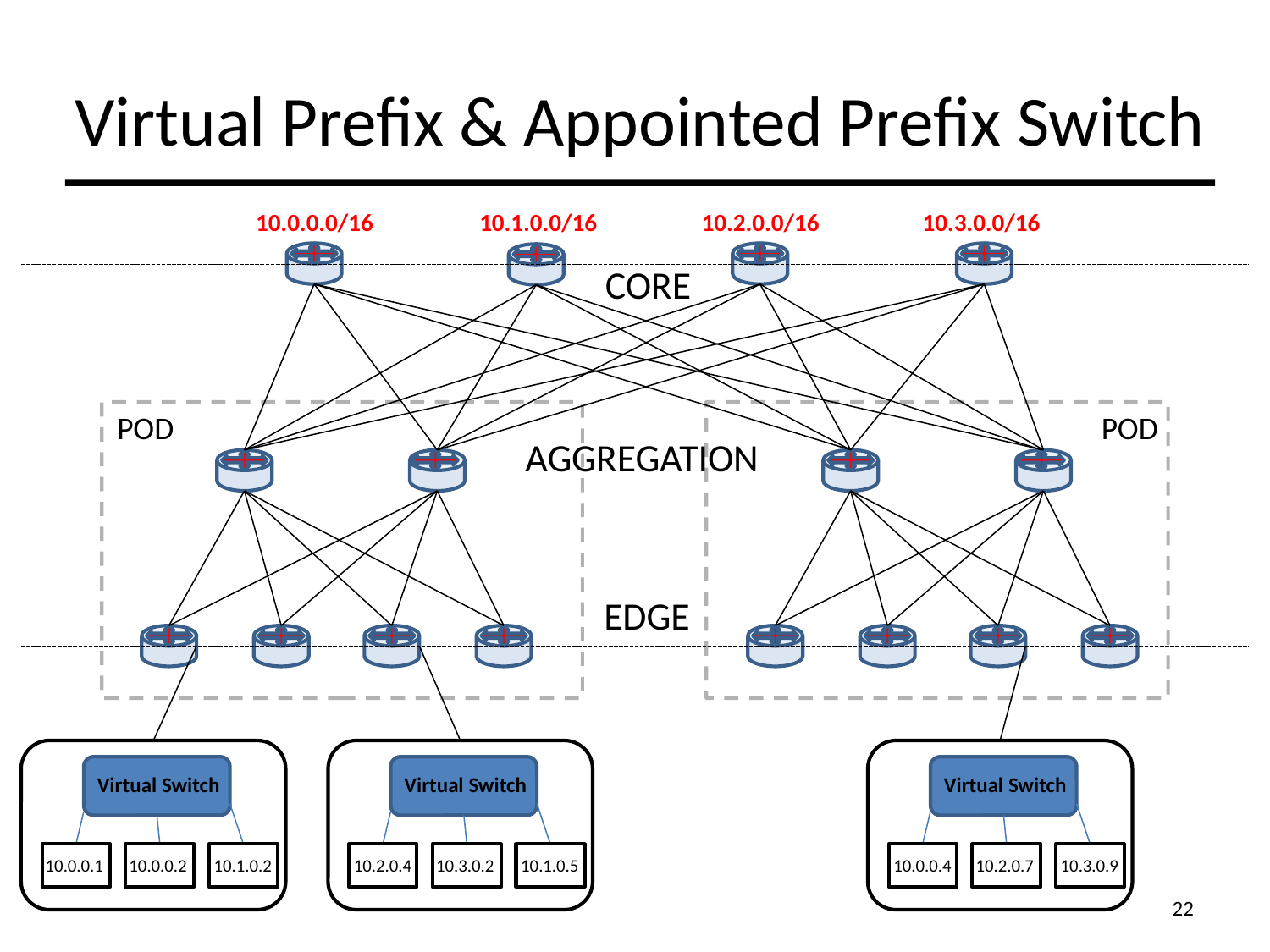

# Virtual Prefix & Appointed Prefix Switch

10.0.0.0/16
10.1.0.0/16
10.2.0.0/16
10.3.0.0/16

CORE
AGGREGATION
EDGE
POD
POD

Virtual Switch
10.0.0.2
10.1.0.2
10.0.0.1

Virtual Switch

Virtual Switch
10.2.0.4
10.3.0.2
10.1.0.5
10.0.0.4
10.2.0.7
10.3.0.9
22